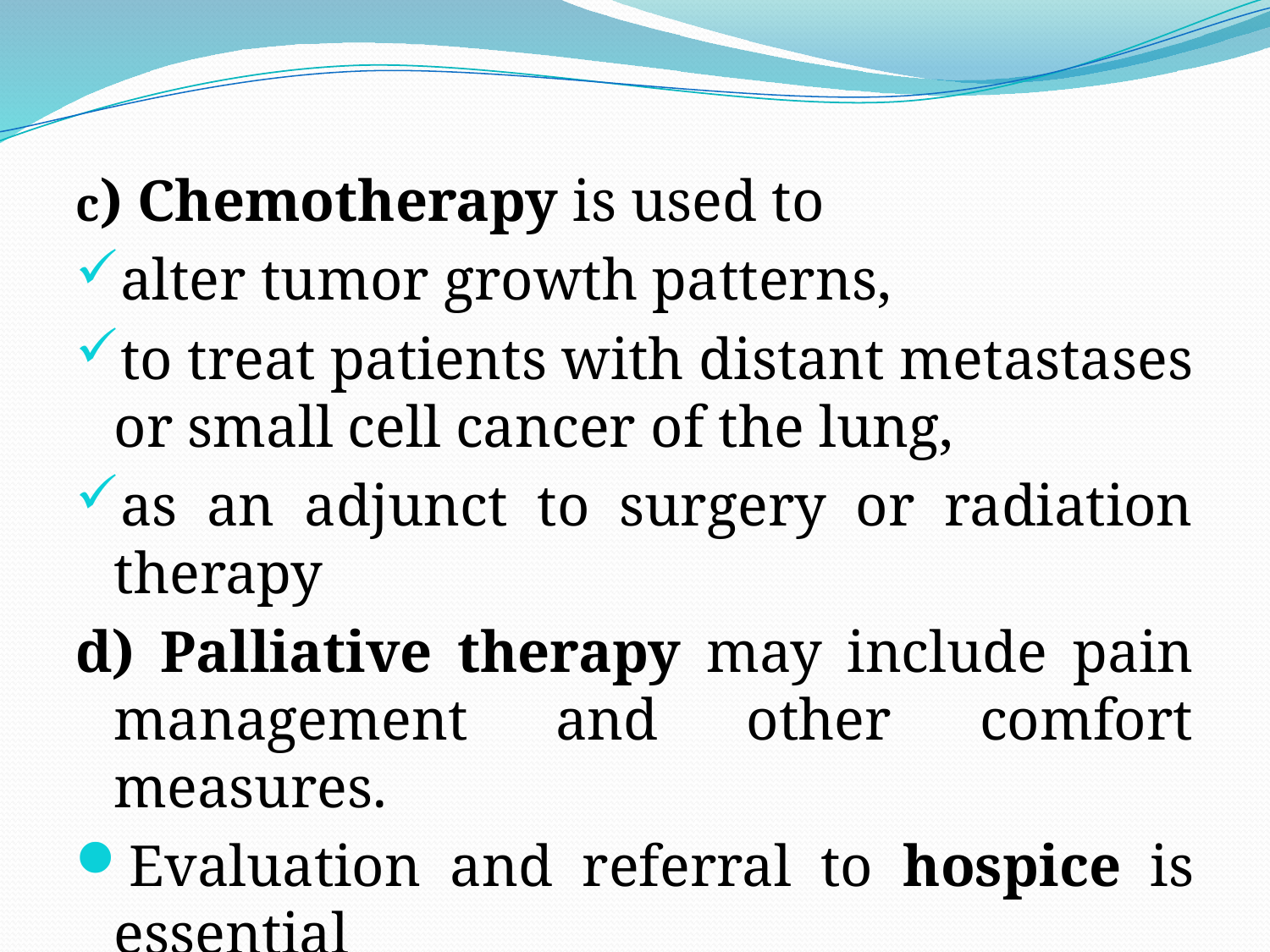

c) Chemotherapy is used to
alter tumor growth patterns,
to treat patients with distant metastases or small cell cancer of the lung,
as an adjunct to surgery or radiation therapy
d) Palliative therapy may include pain management and other comfort measures.
Evaluation and referral to hospice is essential